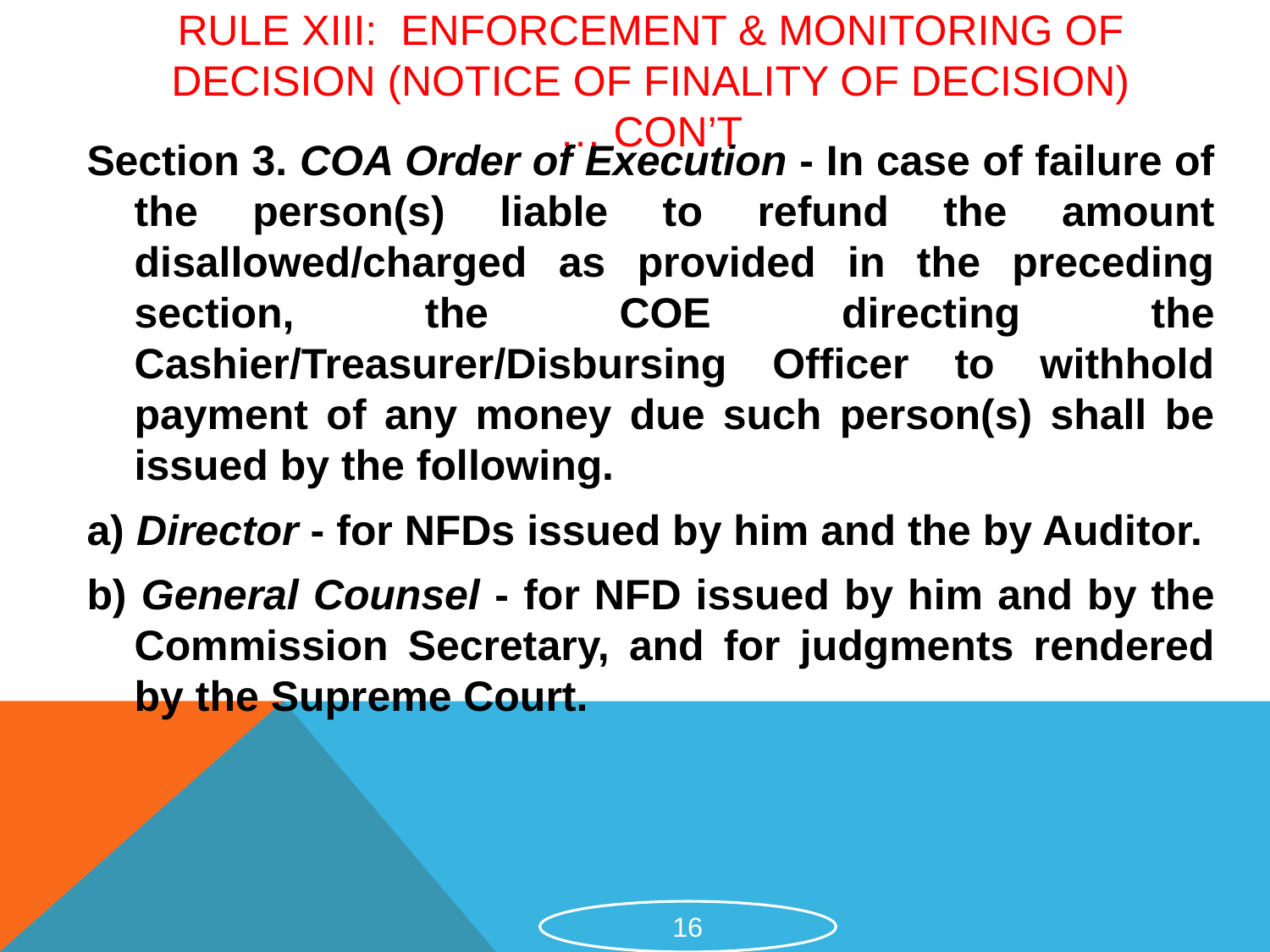

# RULE XIII:  ENFORCEMENT & MONITORING OF DECISION (NOTICE OF FINALITY OF DECISION)… CON’T
Section 3. COA Order of Execution - In case of failure of the person(s) liable to refund the amount disallowed/charged as provided in the preceding section, the COE directing the Cashier/Treasurer/Disbursing Officer to withhold payment of any money due such person(s) shall be issued by the following.
a) Director - for NFDs issued by him and the by Auditor.
b) General Counsel - for NFD issued by him and by the Commission Secretary, and for judgments rendered by the Supreme Court.

16